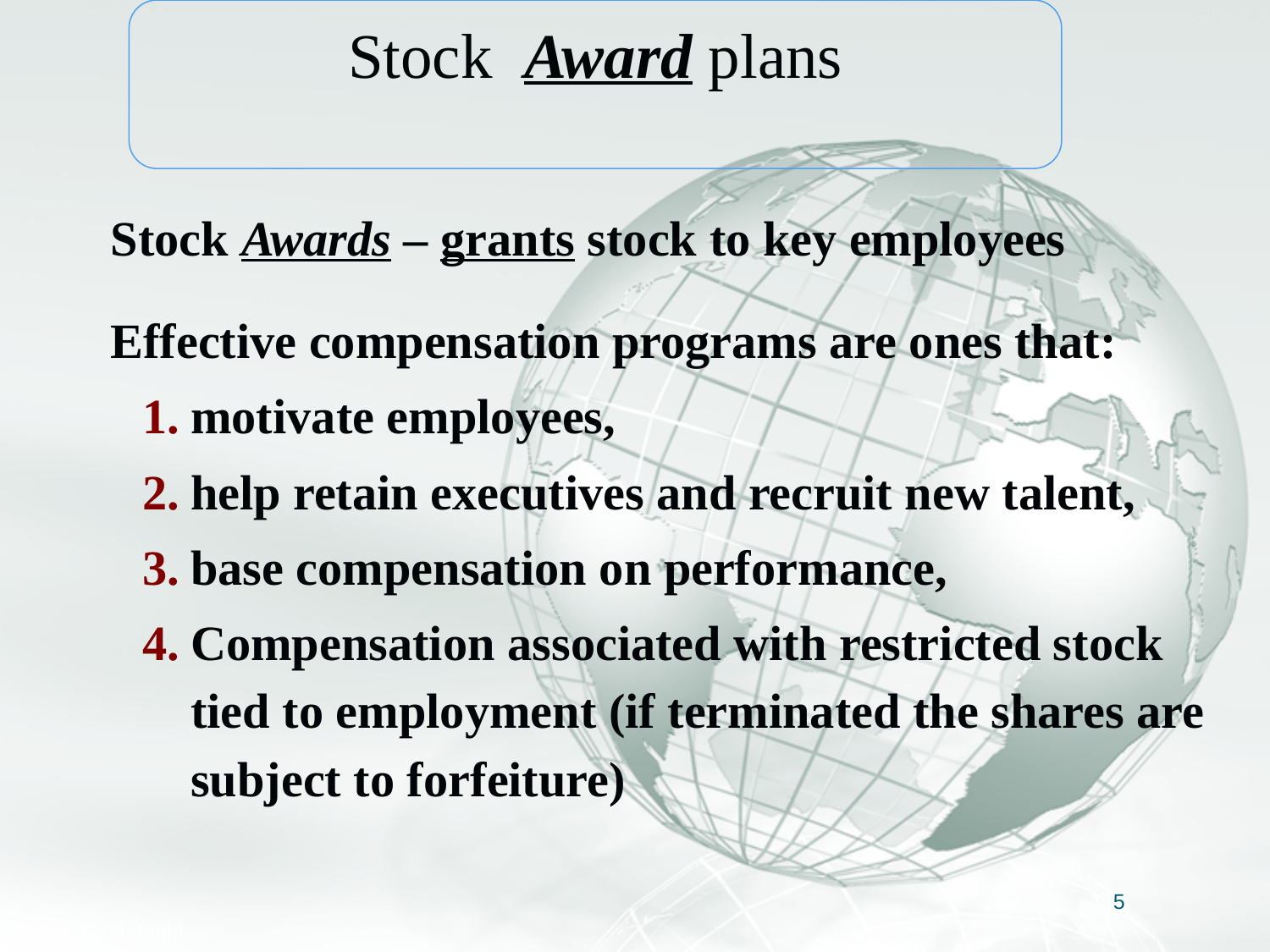

Stock  Award plans
Stock Awards – grants stock to key employees
Effective compensation programs are ones that:
motivate employees,
help retain executives and recruit new talent,
base compensation on performance,
Compensation associated with restricted stock tied to employment (if terminated the shares are subject to forfeiture)

5